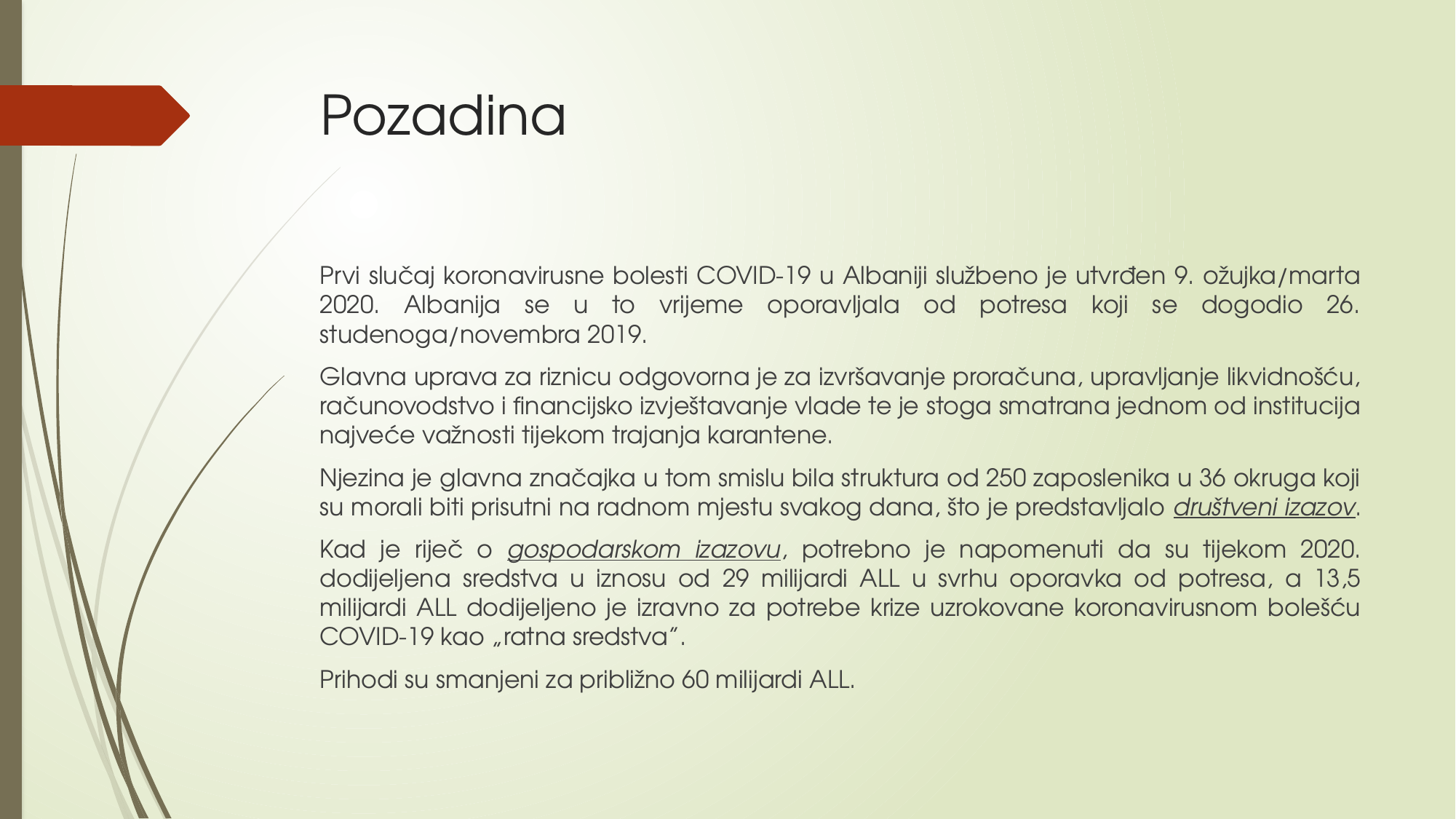

# Pozadina
Prvi slučaj koronavirusne bolesti COVID-19 u Albaniji službeno je utvrđen 9. ožujka/marta 2020. Albanija se u to vrijeme oporavljala od potresa koji se dogodio 26. studenoga/novembra 2019.
Glavna uprava za riznicu odgovorna je za izvršavanje proračuna, upravljanje likvidnošću, računovodstvo i financijsko izvještavanje vlade te je stoga smatrana jednom od institucija najveće važnosti tijekom trajanja karantene.
Njezina je glavna značajka u tom smislu bila struktura od 250 zaposlenika u 36 okruga koji su morali biti prisutni na radnom mjestu svakog dana, što je predstavljalo društveni izazov.
Kad je riječ o gospodarskom izazovu, potrebno je napomenuti da su tijekom 2020. dodijeljena sredstva u iznosu od 29 milijardi ALL u svrhu oporavka od potresa, a 13,5 milijardi ALL dodijeljeno je izravno za potrebe krize uzrokovane koronavirusnom bolešću COVID-19 kao „ratna sredstva”.
Prihodi su smanjeni za približno 60 milijardi ALL.